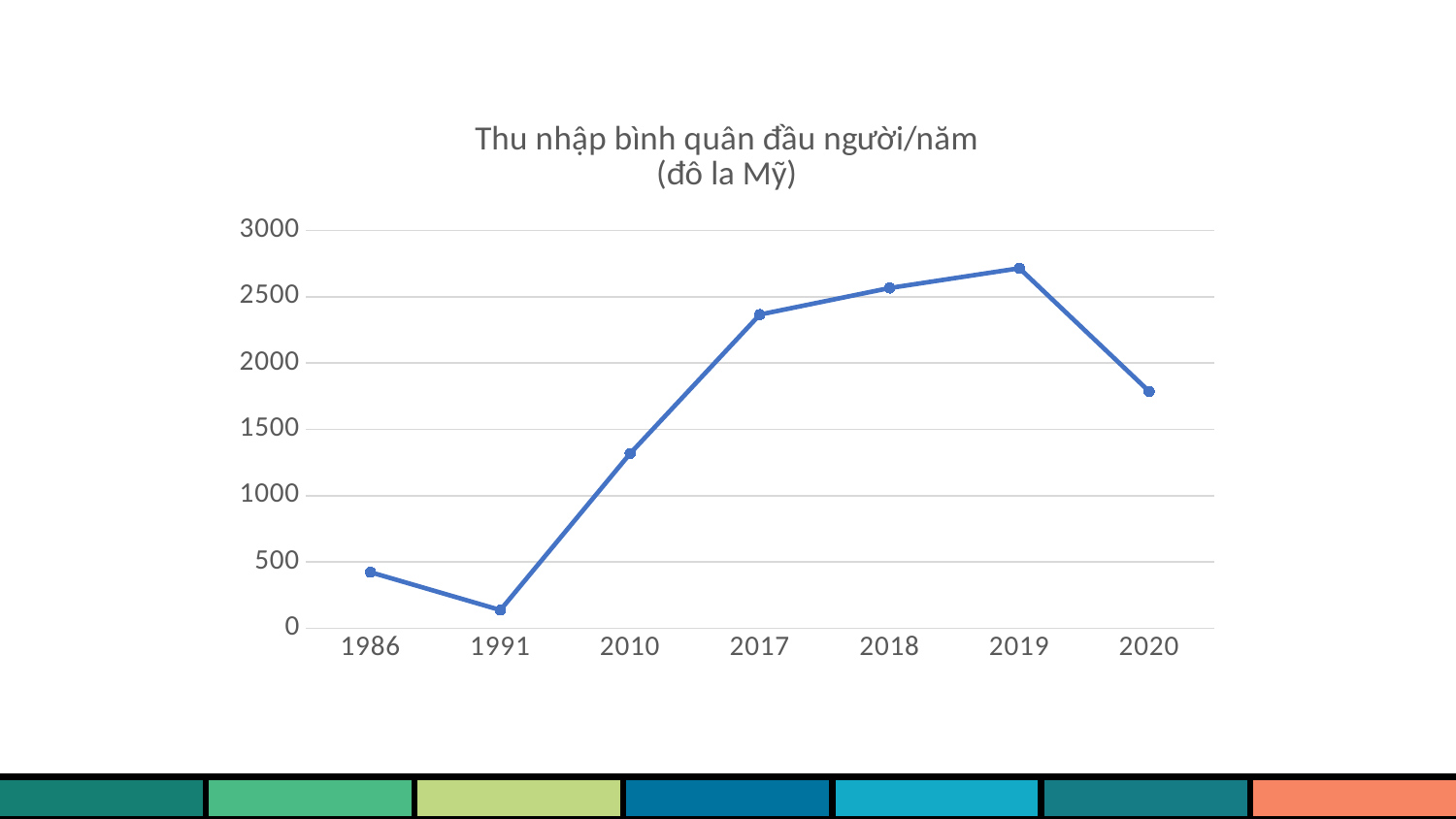

### Chart:

| Category | Thu nhập bình quân đầu người/năm
(đô la Mỹ) |
|---|---|
| 1986 | 423.0 |
| 1991 | 138.0 |
| 2010 | 1318.0 |
| 2017 | 2366.0 |
| 2018 | 2566.0 |
| 2019 | 2715.0 |
| 2020 | 1786.0 |